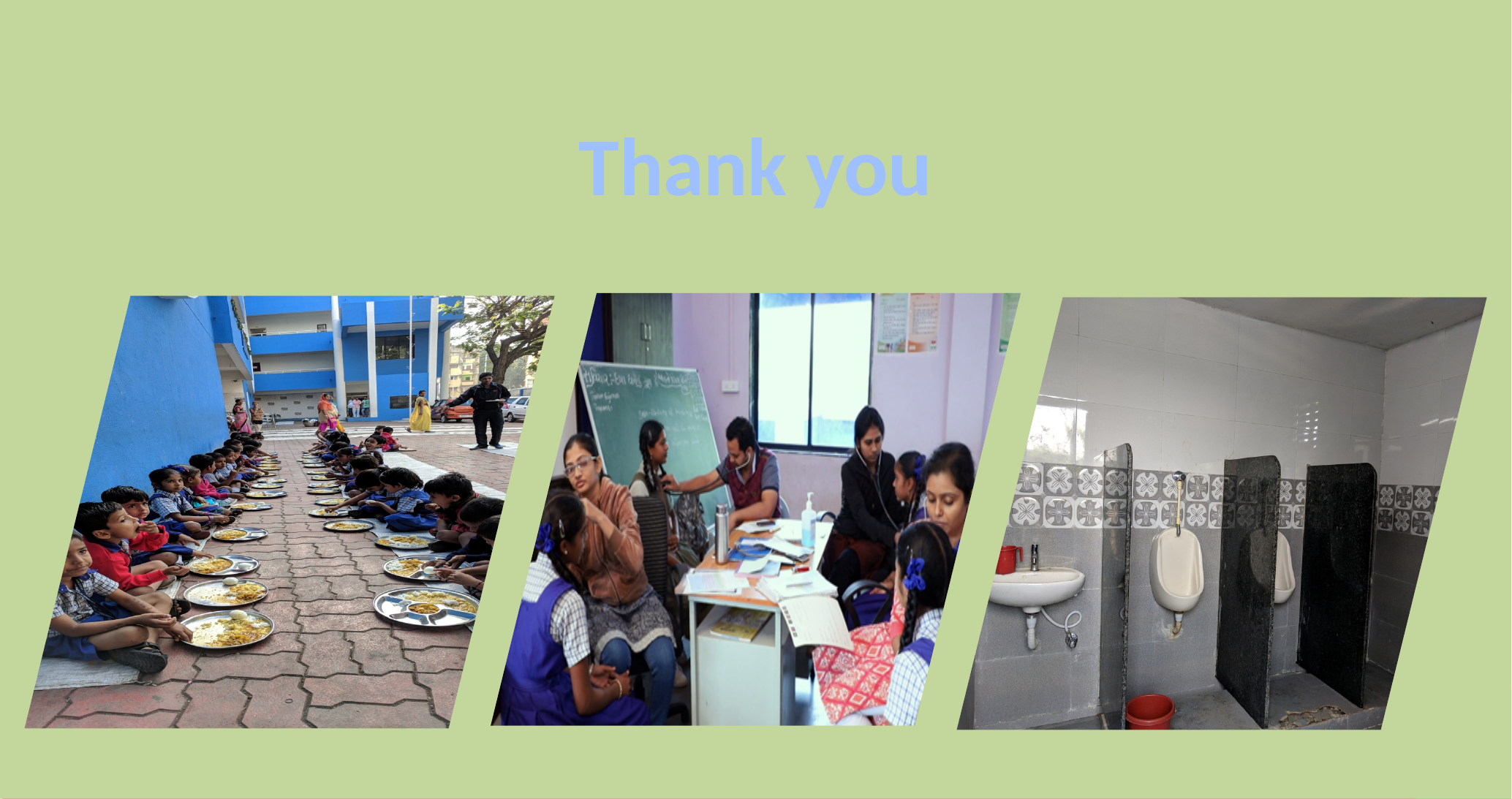

#
Thank you

28
Mid Day Meal Scheme
Department of SE&L, MHRD